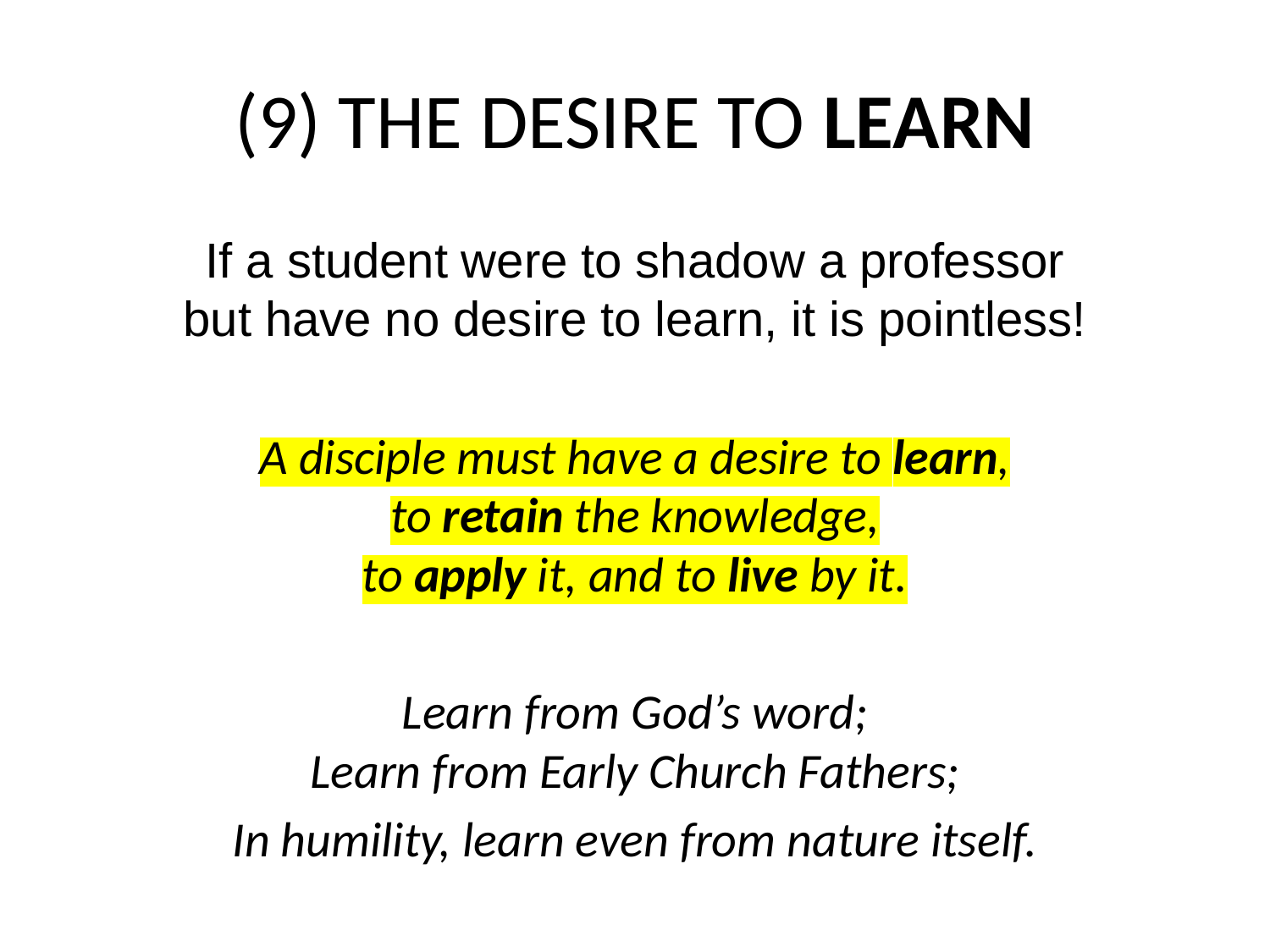

# (9) THE DESIRE TO LEARN
If a student were to shadow a professor
but have no desire to learn, it is pointless!

A disciple must have a desire to learn,
to retain the knowledge,
to apply it, and to live by it.

Learn from God’s word;
Learn from Early Church Fathers;
In humility, learn even from nature itself.